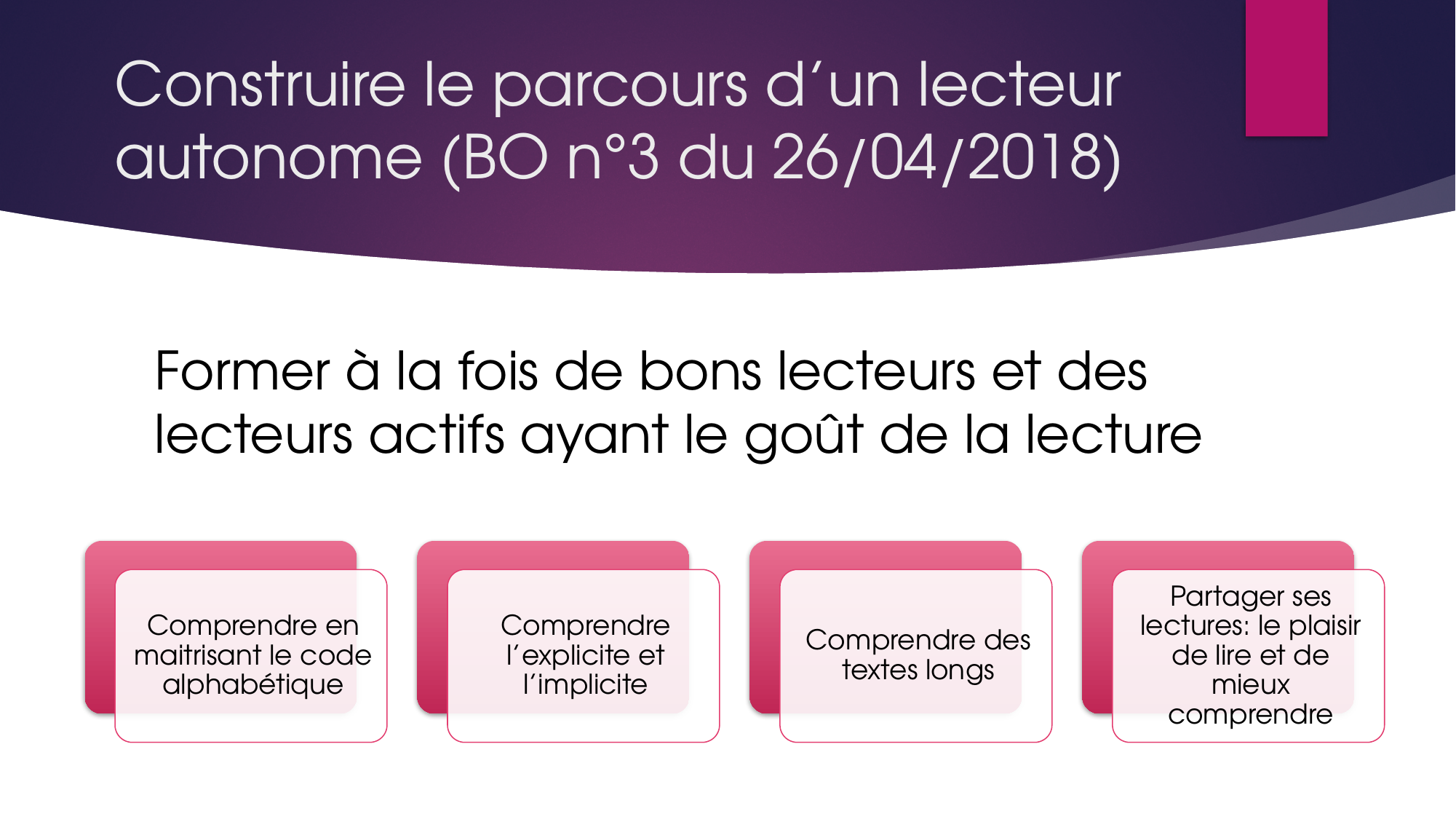

# Construire le parcours d’un lecteur autonome (BO n°3 du 26/04/2018)

Former à la fois de bons lecteurs et des lecteurs actifs ayant le goût de la lecture
Comprendre en maitrisant le code alphabétique
Comprendre l’explicite et l’implicite
Comprendre des textes longs
Partager ses lectures: le plaisir de lire et de mieux comprendre